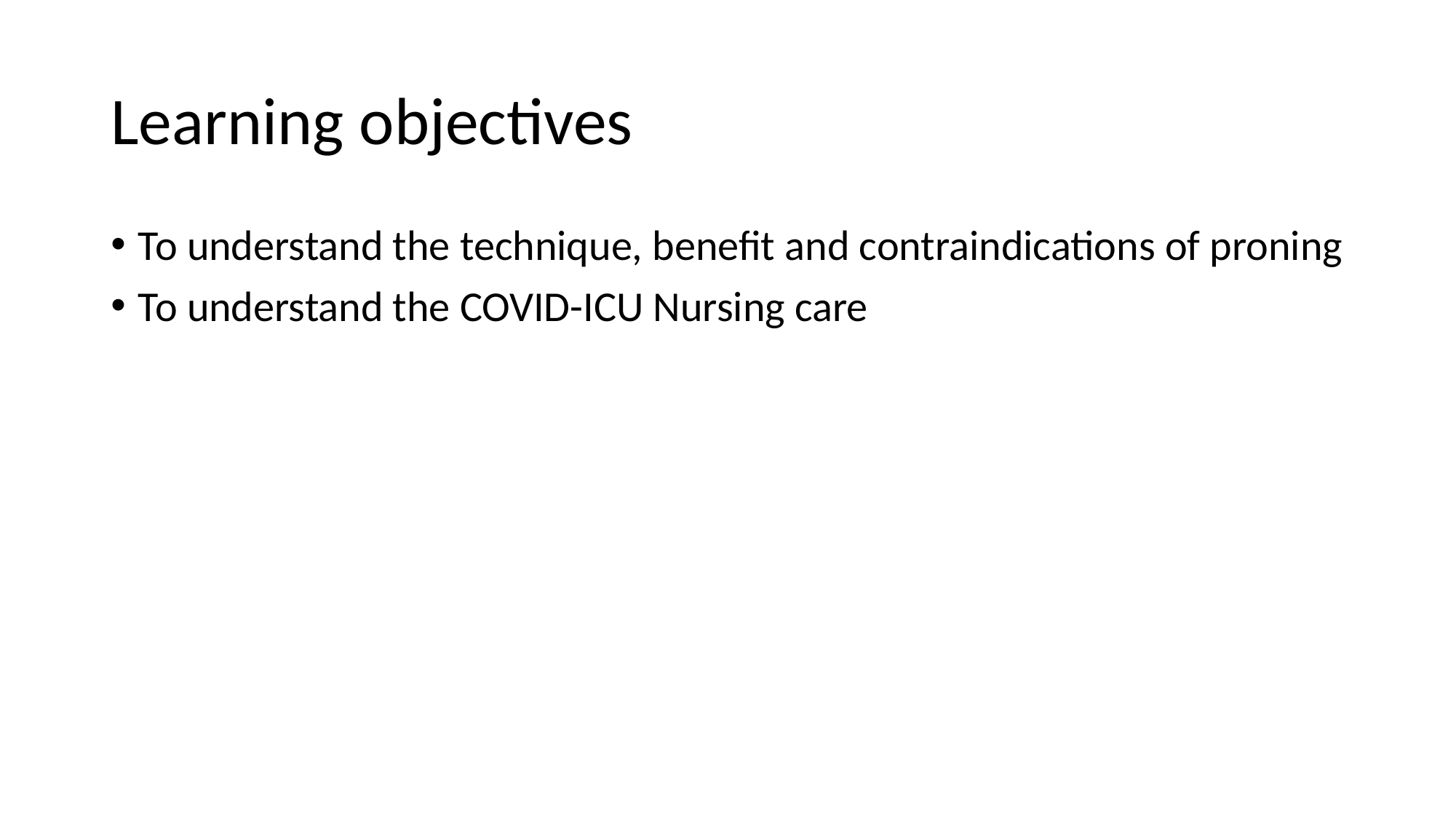

# Learning objectives
To understand the technique, benefit and contraindications of proning
To understand the COVID-ICU Nursing care